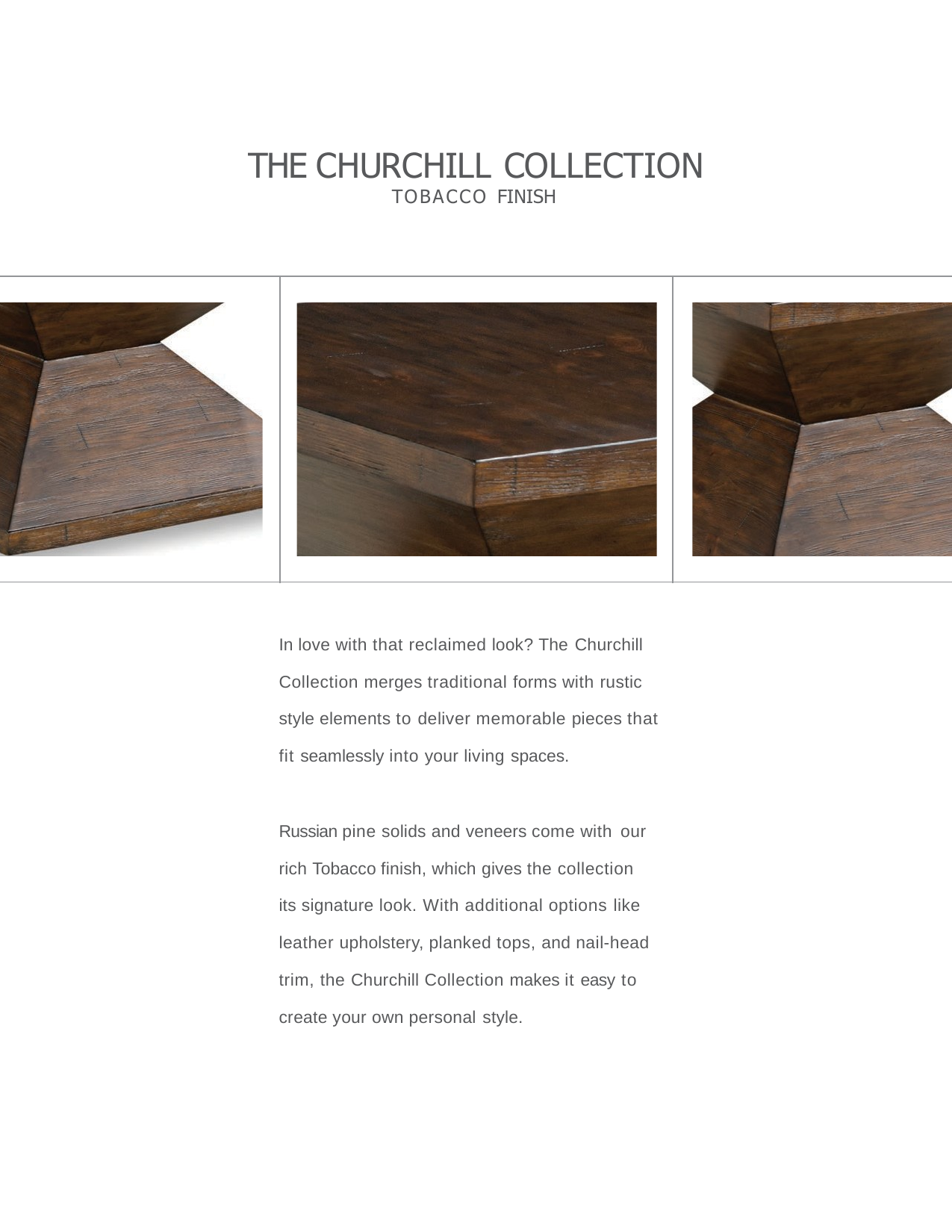

# THE CHURCHILL COLLECTION
TOBACCO FINISH

In love with that reclaimed look? The Churchill
Collection merges traditional forms with rustic
style elements to deliver memorable pieces that  fit seamlessly into your living spaces.
Russian pine solids and veneers come with our
rich Tobacco finish, which gives the collection  its signature look. With additional options like
leather upholstery, planked tops, and nail-head  trim, the Churchill Collection makes it easy to
create your own personal style.